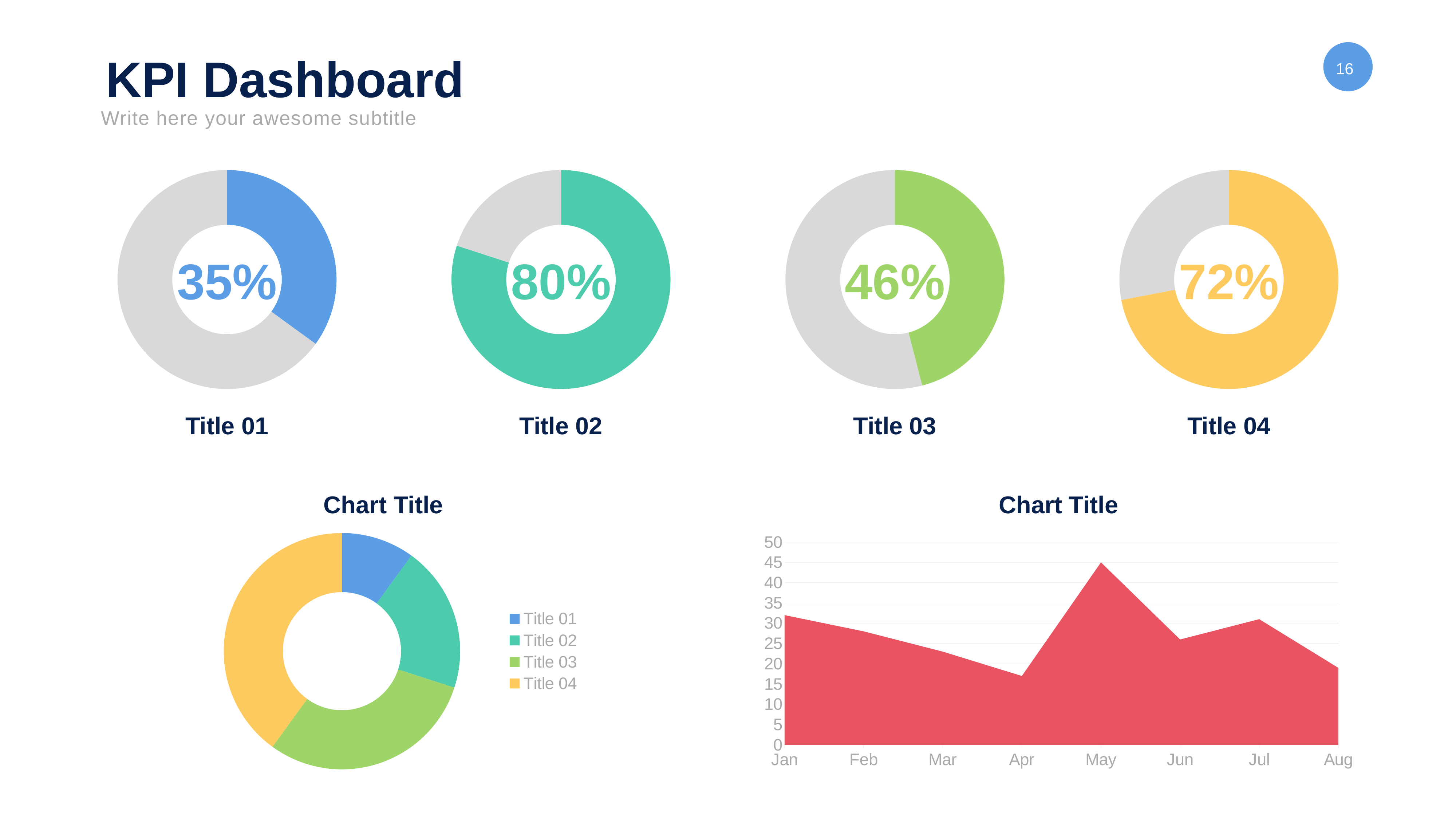

KPI Dashboard
Write here your awesome subtitle

### Chart

| Category | Series 1 |
|---|---|
| Completed | 35.0 |
| Pending | 65.0 |

### Chart

| Category | Series 1 |
|---|---|
| Completed | 80.0 |
| Pending | 20.0 |

### Chart

| Category | Series 1 |
|---|---|
| Completed | 46.0 |
| Pending | 54.0 |

### Chart

| Category | Series 1 |
|---|---|
| Completed | 72.0 |
| Pending | 28.0 |
35%
80%
46%
72%
Title 01
Title 02
Title 03
Title 04
Chart Title
Chart Title

### Chart

| Category | Series 1 |
|---|---|
| Title 01 | 2.0 |
| Title 02 | 4.0 |
| Title 03 | 6.0 |
| Title 04 | 8.0 |

### Chart

| Category | Series 1 |
|---|---|
| Jan | 32.0 |
| Feb | 28.0 |
| Mar | 23.0 |
| Apr | 17.0 |
| May | 45.0 |
| Jun | 26.0 |
| Jul | 31.0 |
| Aug | 19.0 |